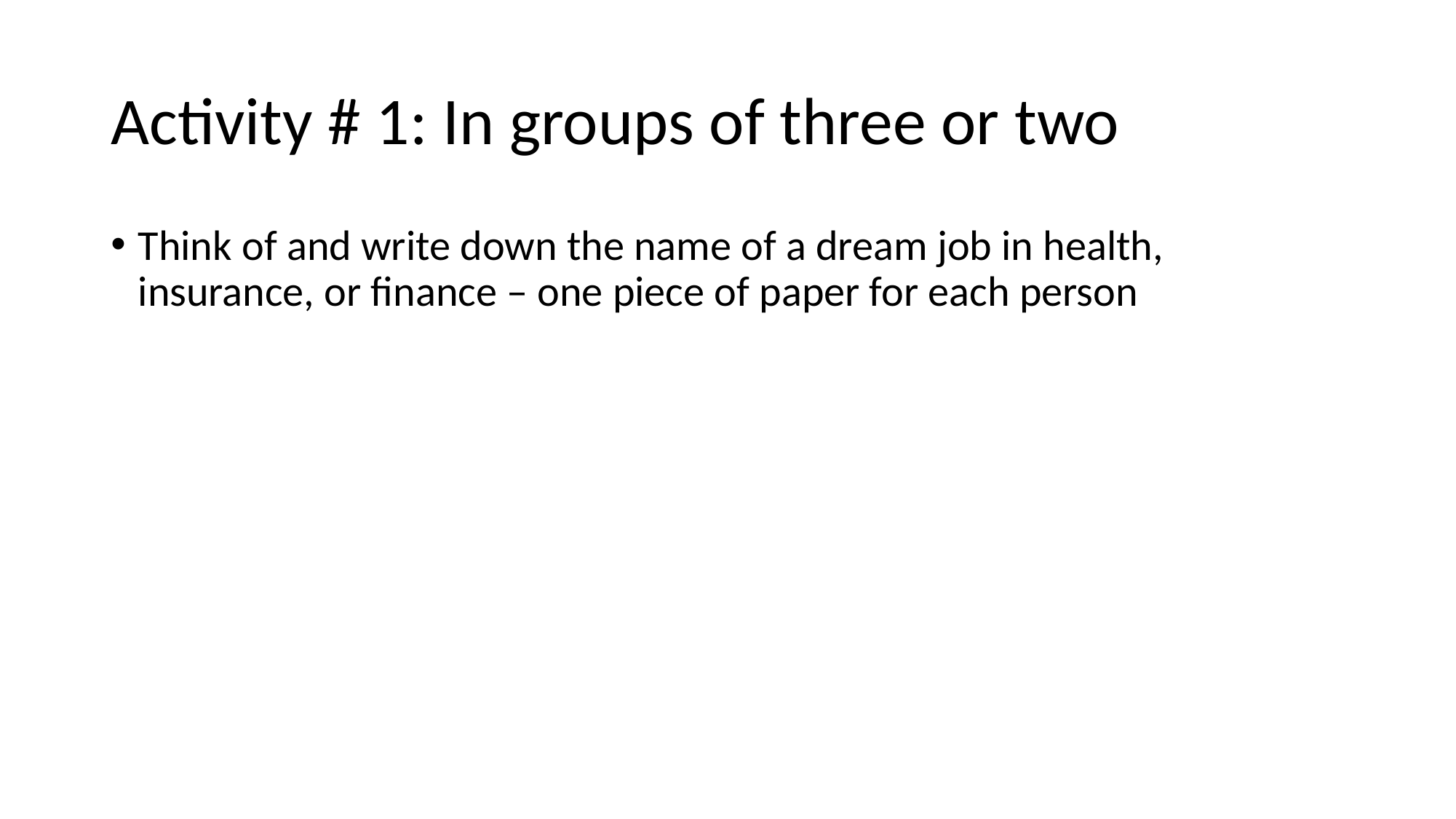

# Activity # 1: In groups of three or two
Think of and write down the name of a dream job in health, insurance, or finance – one piece of paper for each person